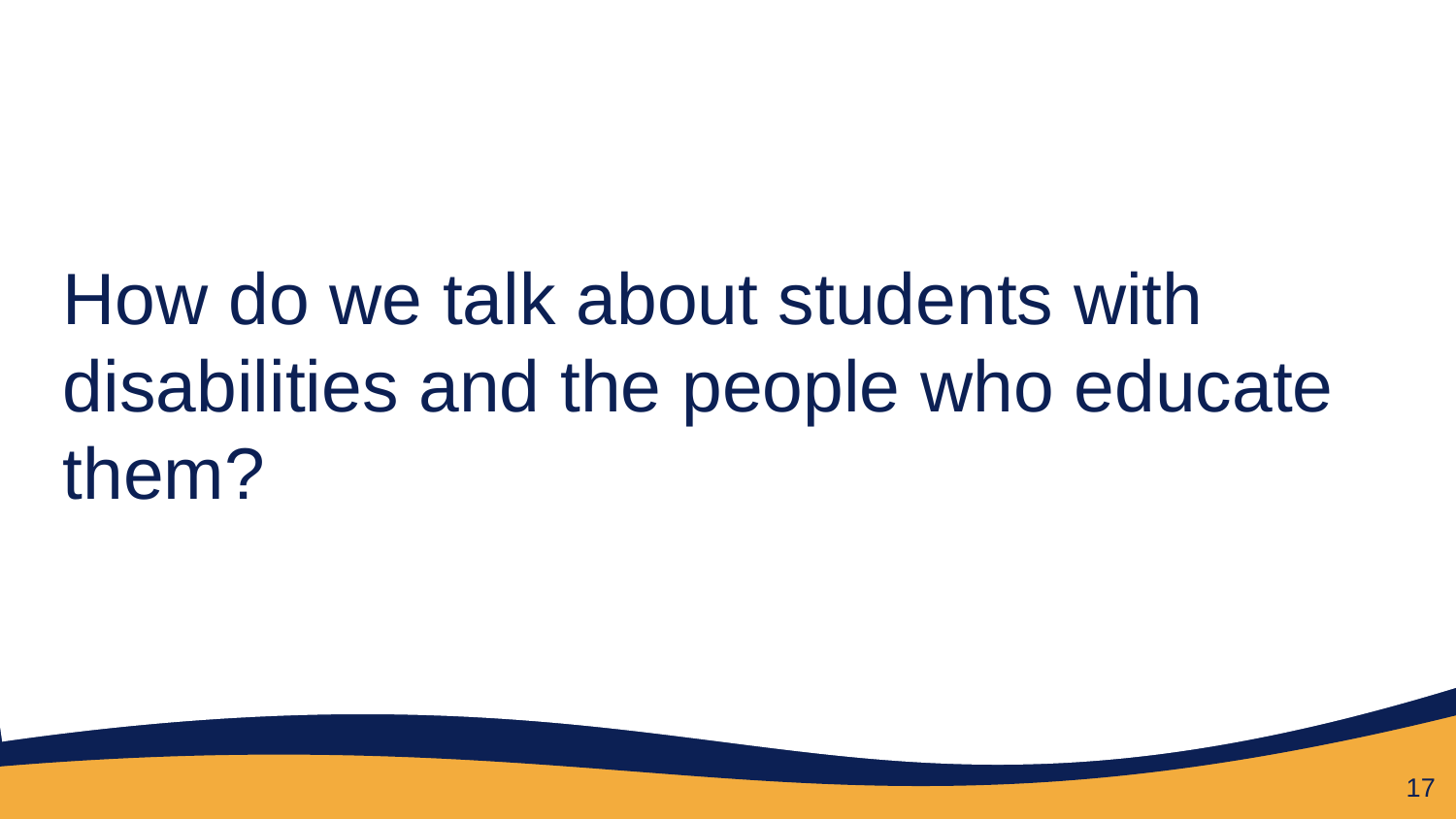

# How do we talk about students with disabilities and the people who educate them?
17